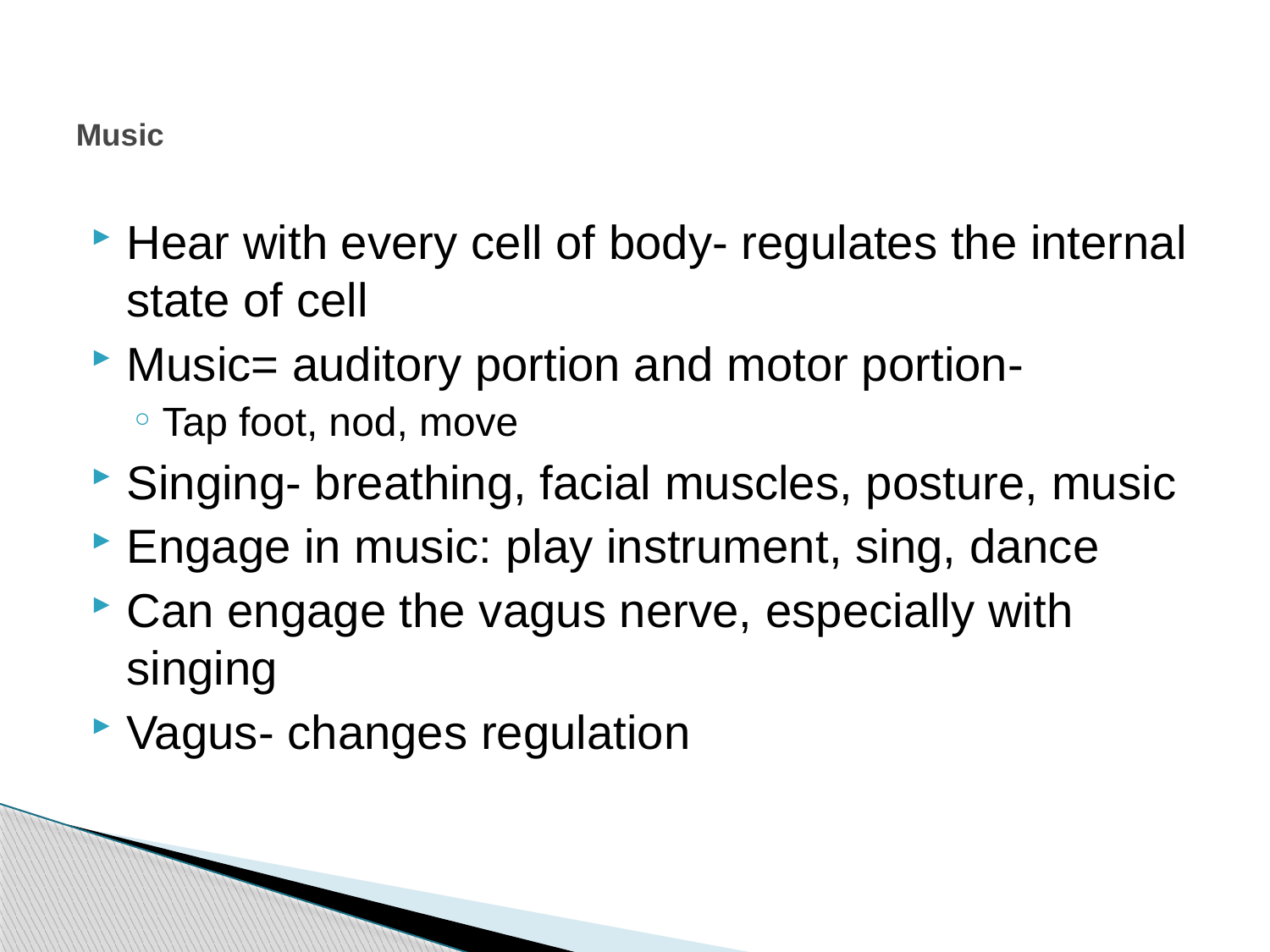

# Music
Hear with every cell of body- regulates the internal state of cell
Music= auditory portion and motor portion-
Tap foot, nod, move
Singing- breathing, facial muscles, posture, music
Engage in music: play instrument, sing, dance
Can engage the vagus nerve, especially with singing
Vagus- changes regulation